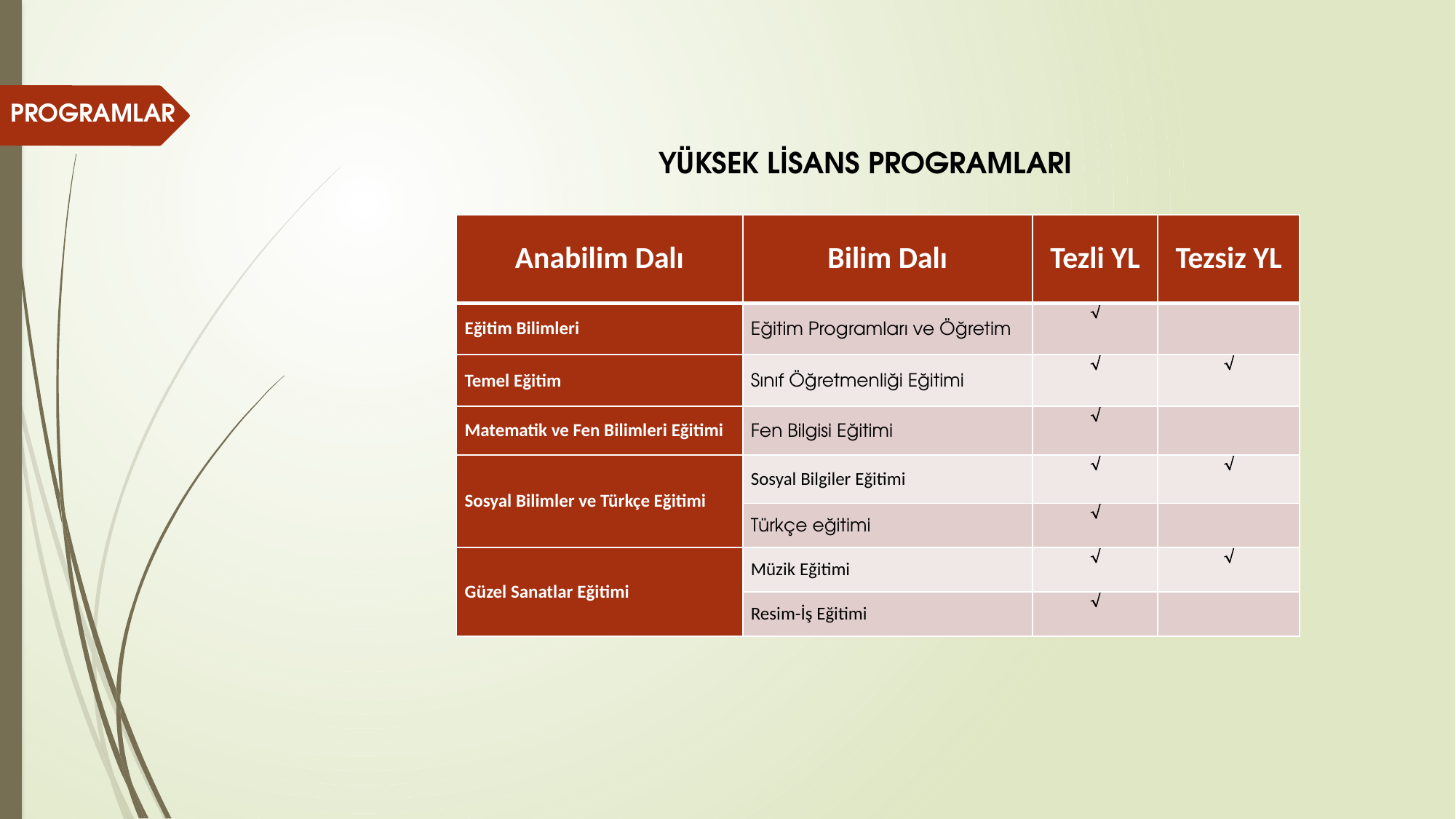

PROGRAMLAR
# YÜKSEK LİSANS PROGRAMLARI
| Anabilim Dalı | Bilim Dalı | Tezli YL | Tezsiz YL |
| --- | --- | --- | --- |
| Eğitim Bilimleri | Eğitim Programları ve Öğretim | √ |  |
| Temel Eğitim | Sınıf Öğretmenliği Eğitimi | √ | √ |
| Matematik ve Fen Bilimleri Eğitimi | Fen Bilgisi Eğitimi | √ |  |
| Sosyal Bilimler ve Türkçe Eğitimi | Sosyal Bilgiler Eğitimi | √ | √ |
|  | Türkçe eğitimi | √ |  |
| Güzel Sanatlar Eğitimi | Müzik Eğitimi | √ | √ |
|  | Resim-İş Eğitimi | √ |  |